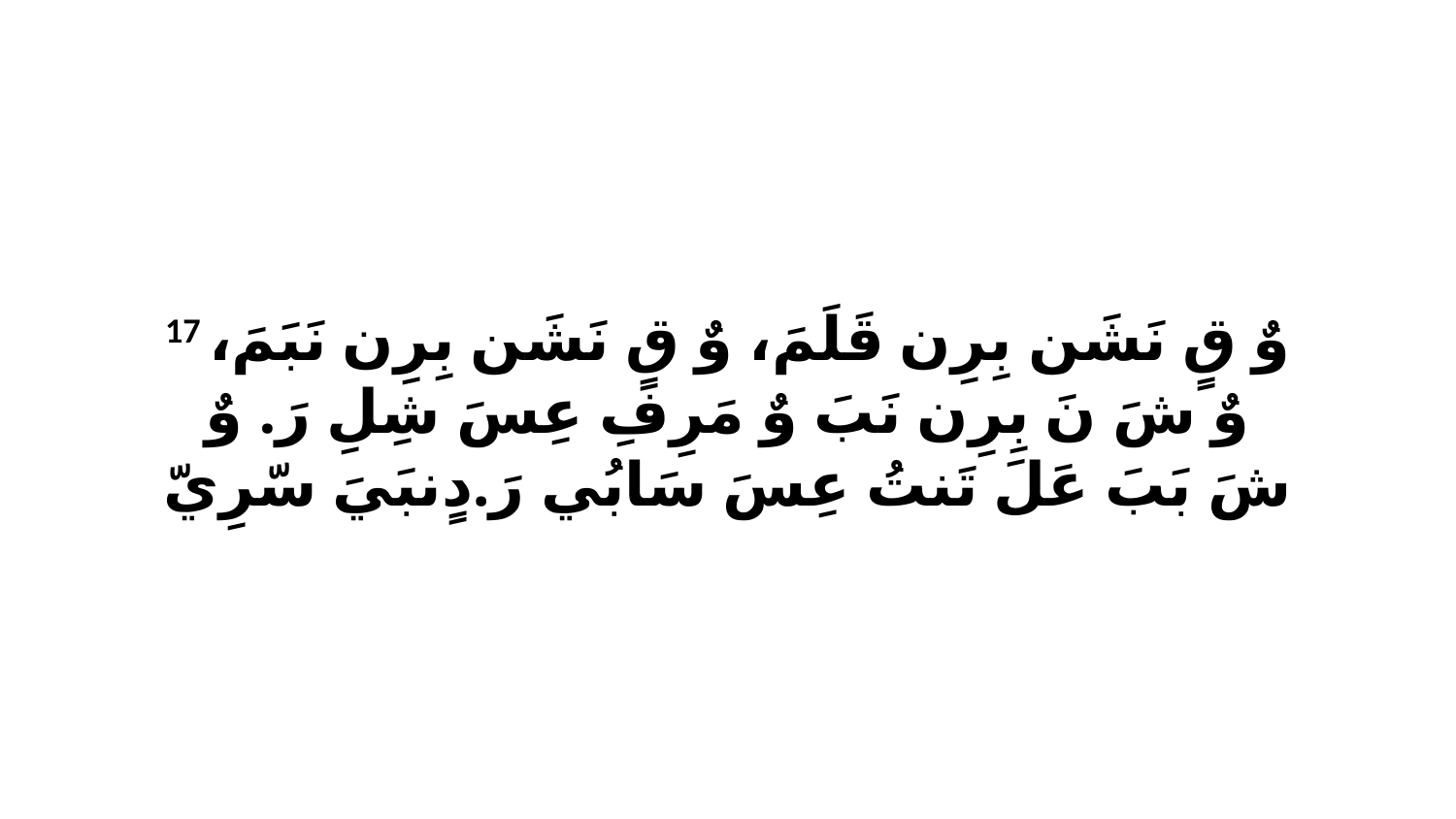

17 وٌ قٍ نَشَن بِرِن قَلَمَ، وٌ قٍ نَشَن بِرِن نَبَمَ، وٌ شَ نَ بِرِن نَبَ وٌ مَرِفِ عِسَ شِلِ رَ. وٌ شَ بَبَ عَلَ تَنتُ عِسَ سَابُي رَ.دٍنبَيَ سّرِيّ